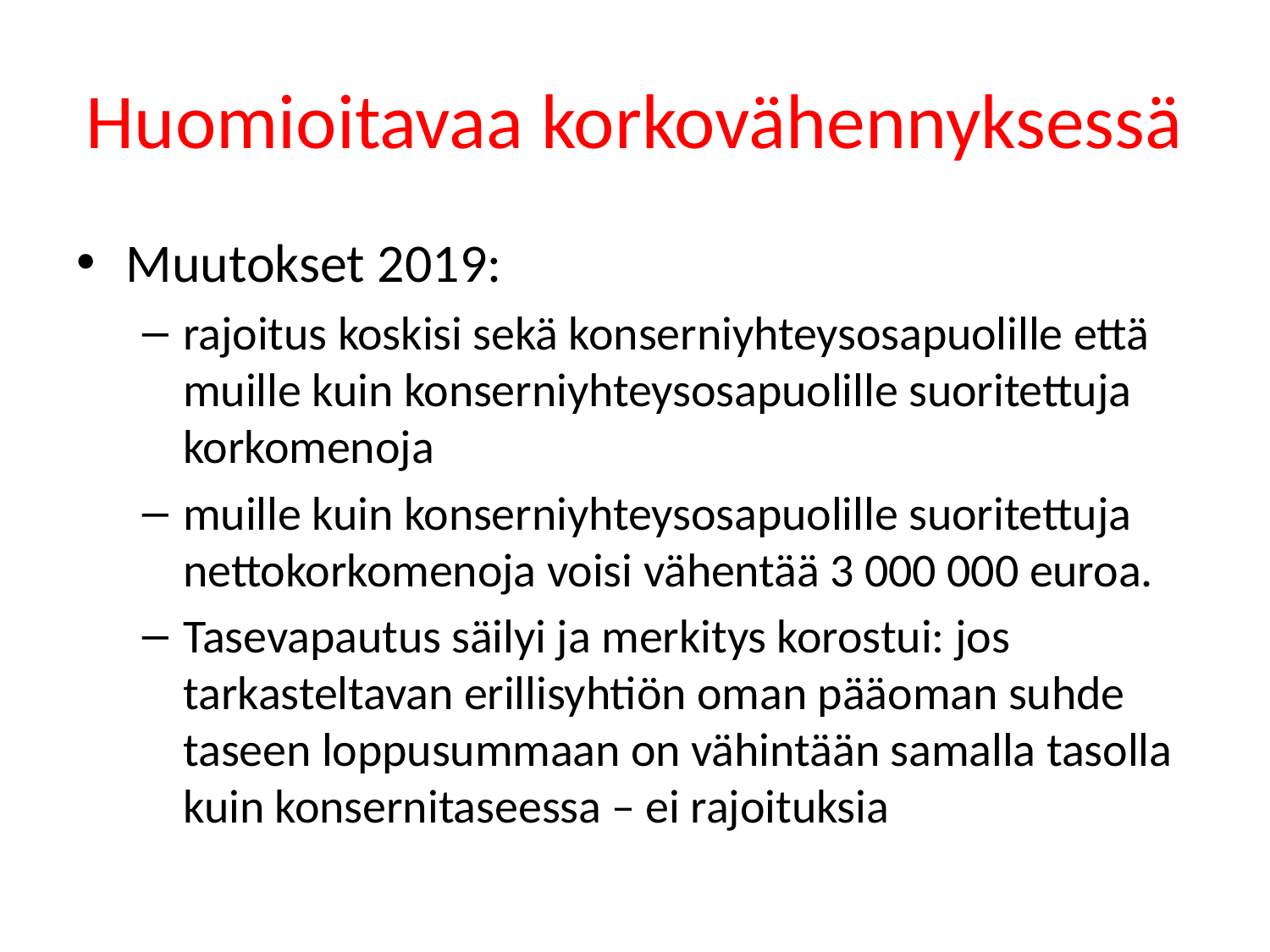

# Huomioitavaa korkovähennyksessä
Muutokset 2019:
rajoitus koskisi sekä konserniyhteysosapuolille että muille kuin konserniyhteysosapuolille suoritettuja korkomenoja
muille kuin konserniyhteysosapuolille suoritettuja nettokorkomenoja voisi vähentää 3 000 000 euroa.
Tasevapautus säilyi ja merkitys korostui: jos tarkasteltavan erillisyhtiön oman pääoman suhde taseen loppusummaan on vähintään samalla tasolla kuin konsernitaseessa – ei rajoituksia